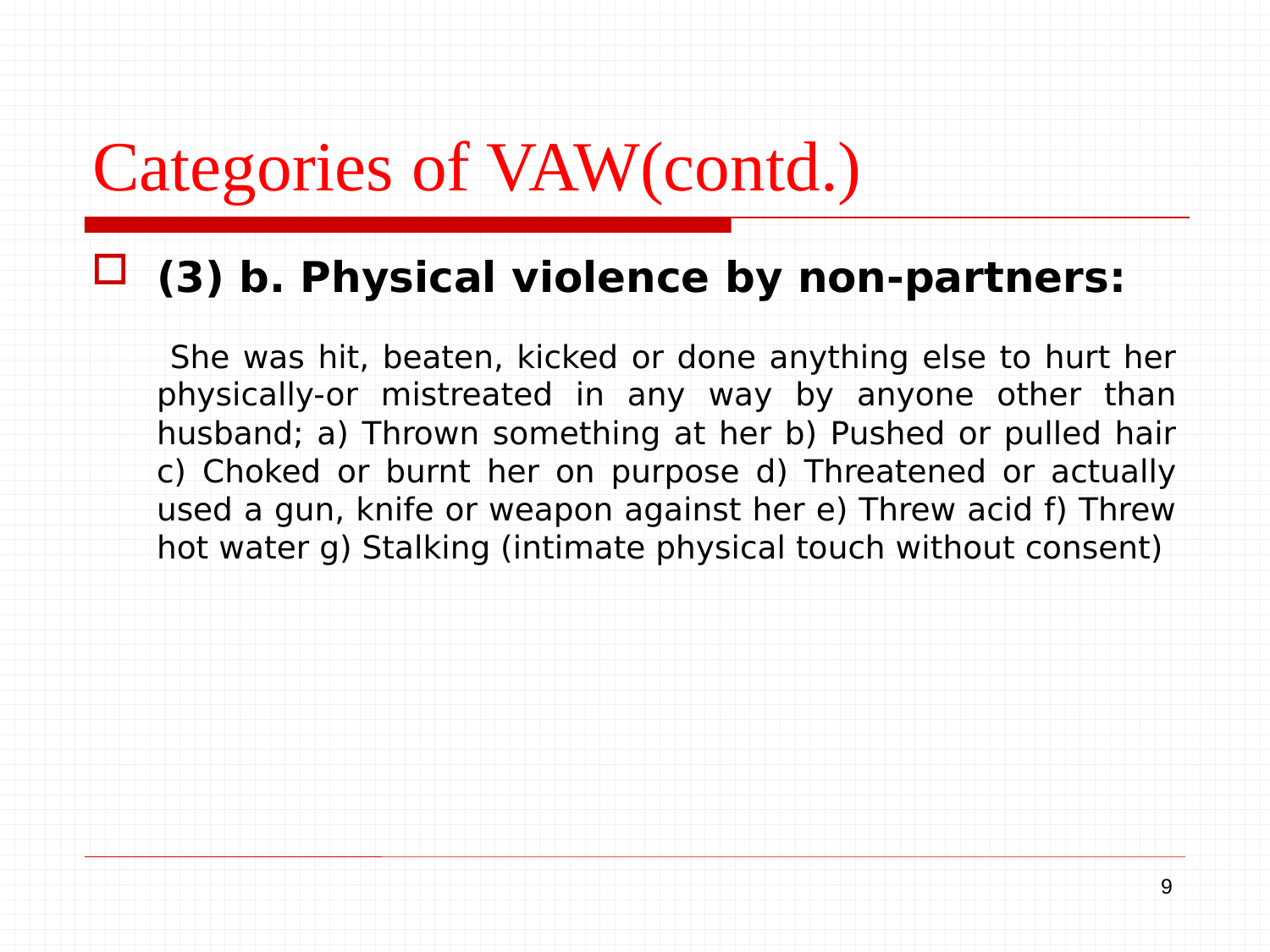

# Categories of VAW(contd.)
(3) b. Physical violence by non-partners:

      She was hit, beaten, kicked or done anything else to hurt her physically-or mistreated in any way by anyone other than husband; a) Thrown something at her b) Pushed or pulled hair c) Choked or burnt her on purpose d) Threatened or actually used a gun, knife or weapon against her e) Threw acid f) Threw hot water g) Stalking (intimate physical touch without consent)

9